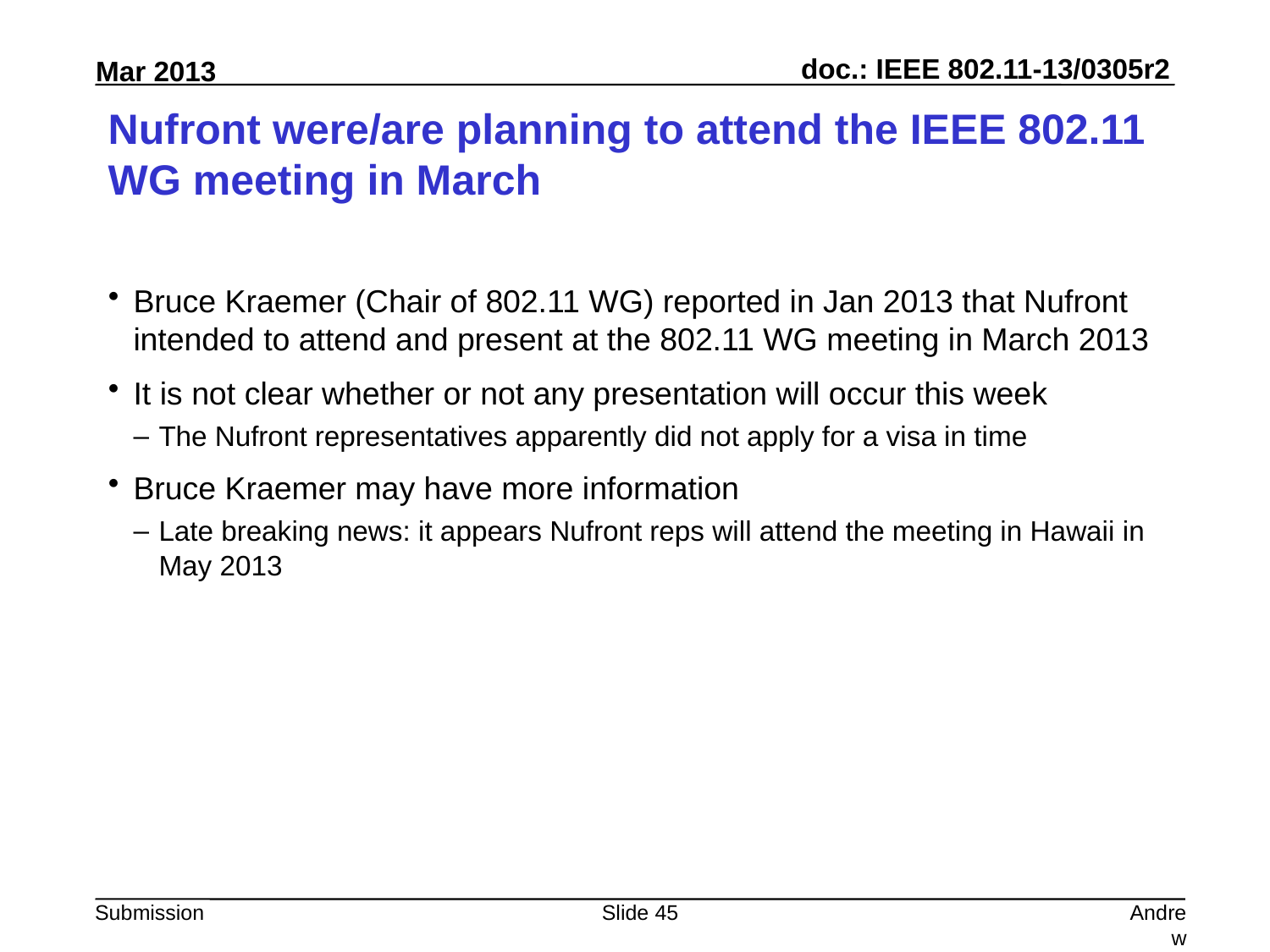

# Nufront were/are planning to attend the IEEE 802.11 WG meeting in March
Bruce Kraemer (Chair of 802.11 WG) reported in Jan 2013 that Nufront intended to attend and present at the 802.11 WG meeting in March 2013
It is not clear whether or not any presentation will occur this week
The Nufront representatives apparently did not apply for a visa in time
Bruce Kraemer may have more information
Late breaking news: it appears Nufront reps will attend the meeting in Hawaii in May 2013
Slide 45
Andrew Myles, Cisco